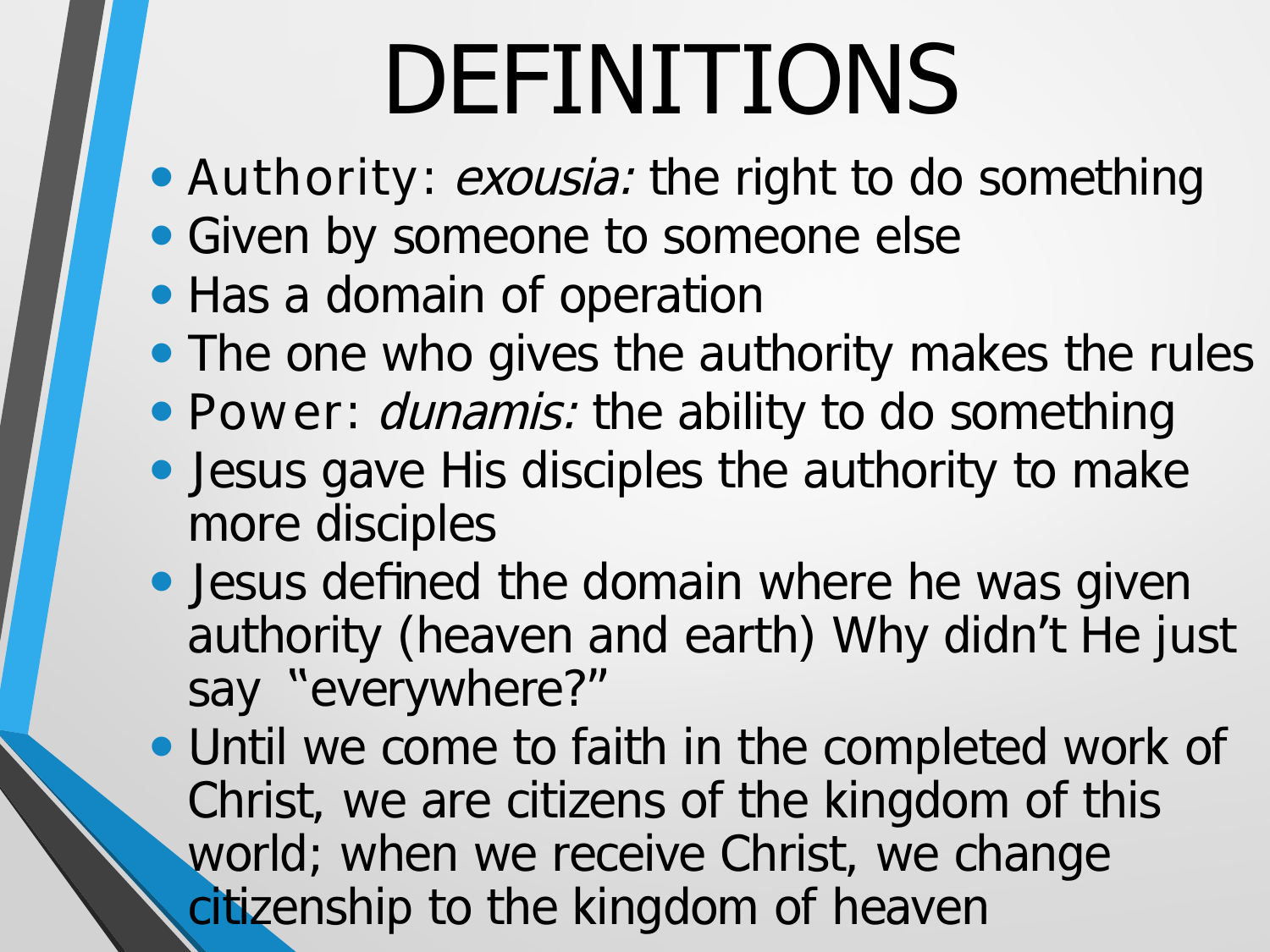

# DEFINITIONS
Authority: exousia: the right to do something
Given by someone to someone else
Has a domain of operation
The one who gives the authority makes the rules
Power: dunamis: the ability to do something
Jesus gave His disciples the authority to make more disciples
Jesus defined the domain where he was given authority (heaven and earth) Why didn’t He just say  “everywhere?”
Until we come to faith in the completed work of Christ, we are citizens of the kingdom of this world; when we receive Christ, we change citizenship to the kingdom of heaven